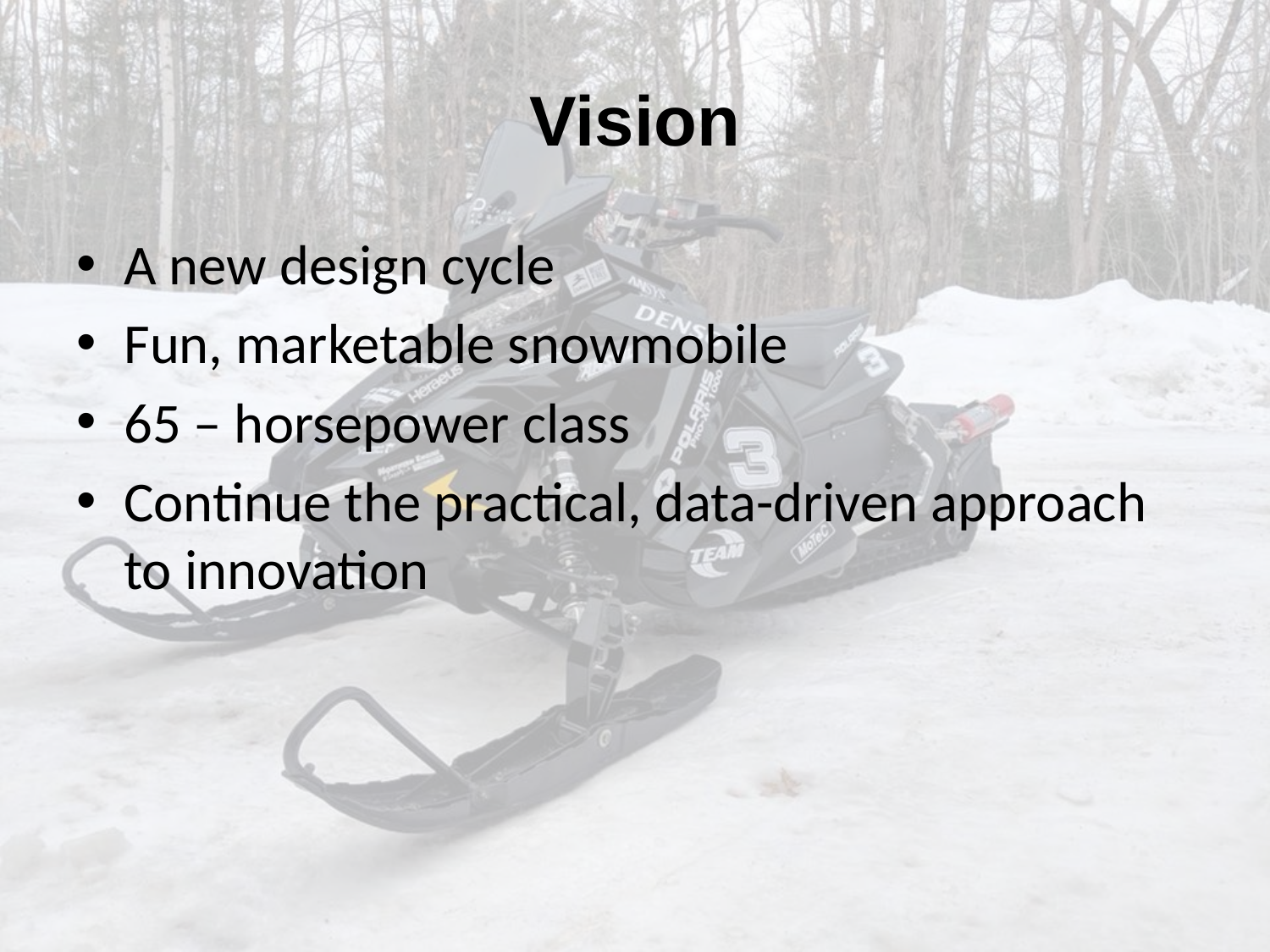

# Vision
A new design cycle
Fun, marketable snowmobile
65 – horsepower class
Continue the practical, data-driven approach to innovation